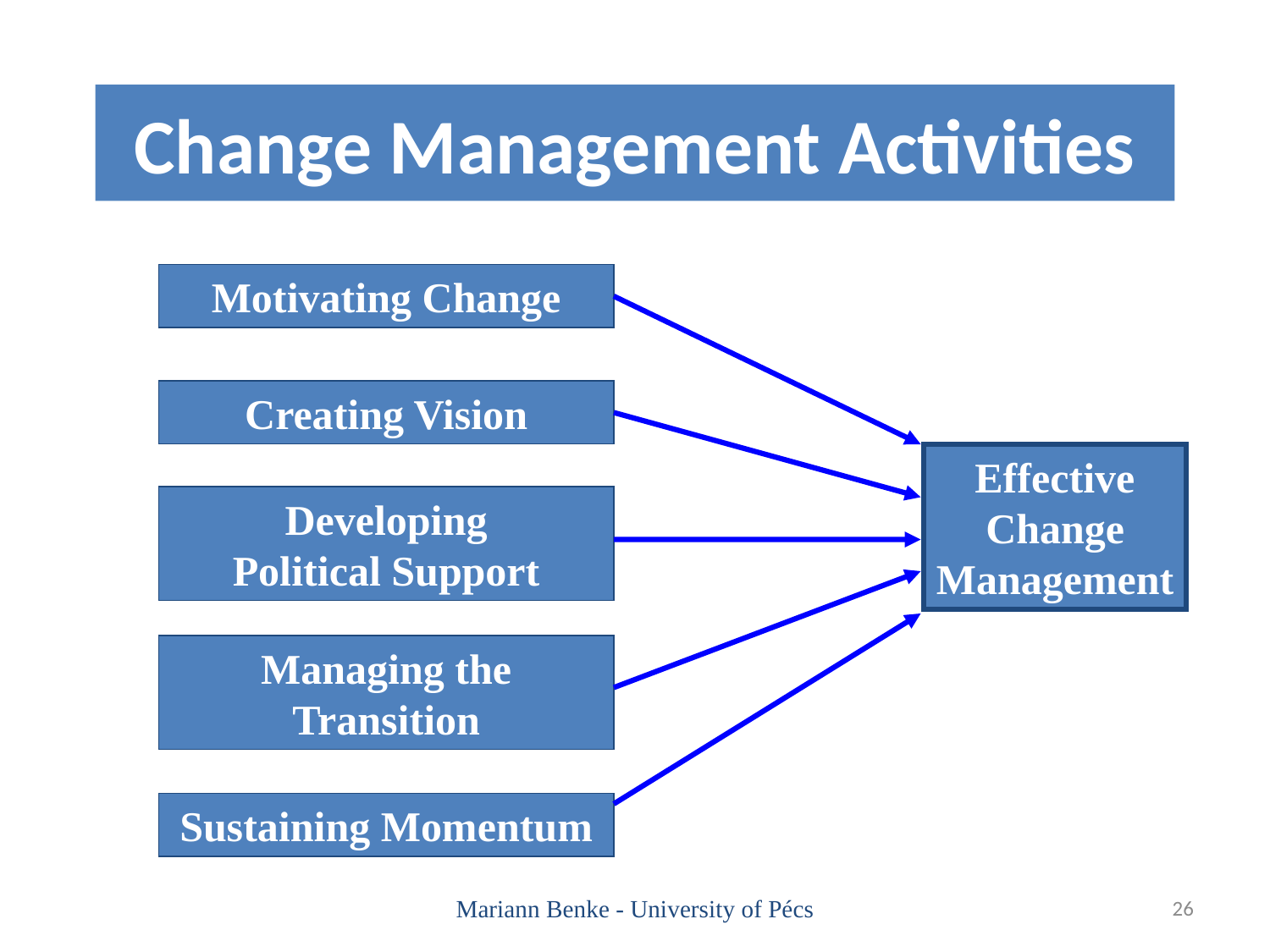

# Change Management Activities
Motivating Change

Creating Vision

Effective
Change
Management
Developing
Political Support

Managing the Transition
Sustaining Momentum
Mariann Benke - University of Pécs
26